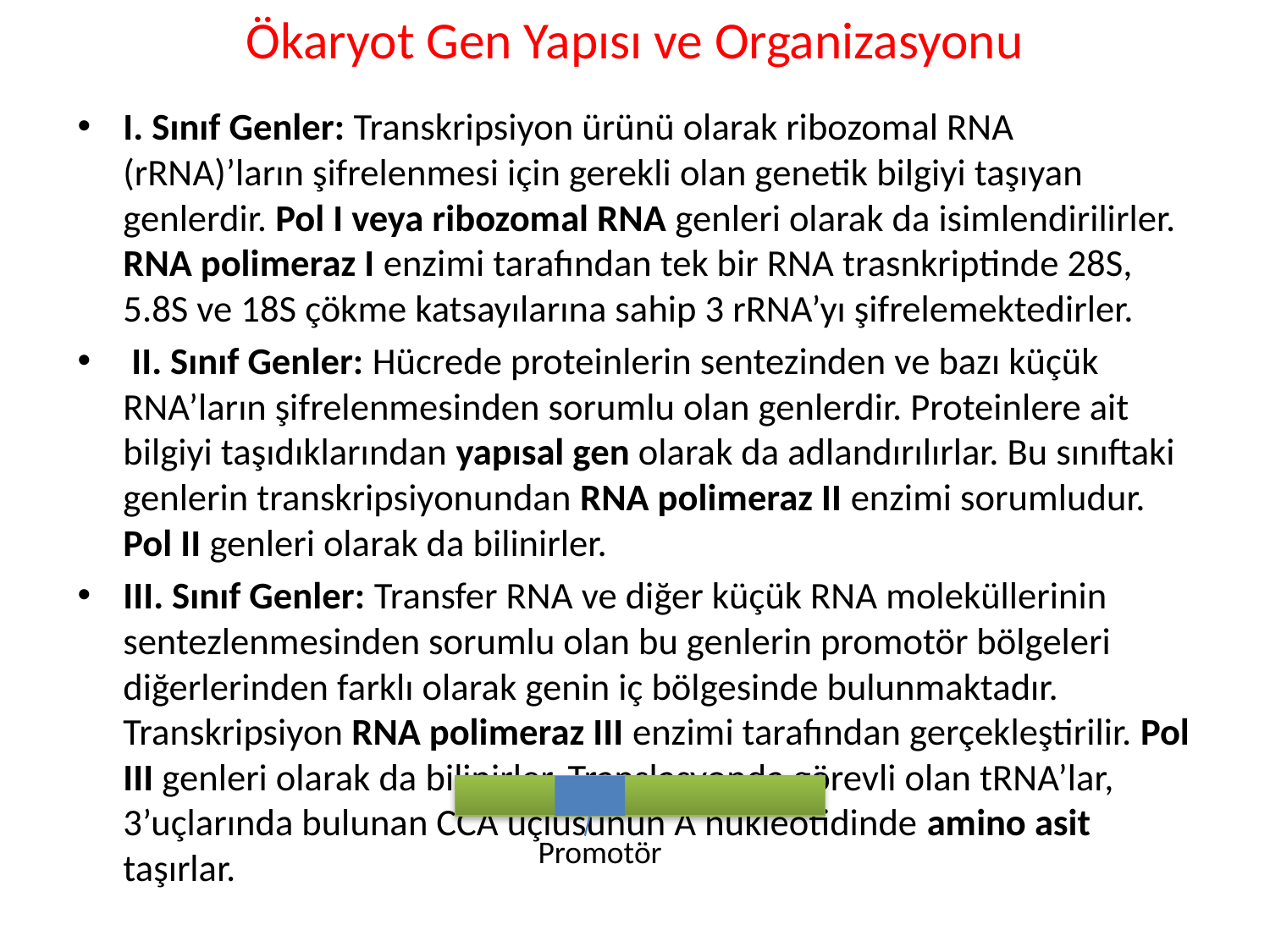

# Ökaryot Gen Yapısı ve Organizasyonu
I. Sınıf Genler: Transkripsiyon ürünü olarak ribozomal RNA (rRNA)’ların şifrelenmesi için gerekli olan genetik bilgiyi taşıyan genlerdir. Pol I veya ribozomal RNA genleri olarak da isimlendirilirler. RNA polimeraz I enzimi tarafından tek bir RNA trasnkriptinde 28S, 5.8S ve 18S çökme katsayılarına sahip 3 rRNA’yı şifrelemektedirler.
 II. Sınıf Genler: Hücrede proteinlerin sentezinden ve bazı küçük RNA’ların şifrelenmesinden sorumlu olan genlerdir. Proteinlere ait bilgiyi taşıdıklarından yapısal gen olarak da adlandırılırlar. Bu sınıftaki genlerin transkripsiyonundan RNA polimeraz II enzimi sorumludur.  Pol II genleri olarak da bilinirler.
III. Sınıf Genler: Transfer RNA ve diğer küçük RNA moleküllerinin sentezlenmesinden sorumlu olan bu genlerin promotör bölgeleri diğerlerinden farklı olarak genin iç bölgesinde bulunmaktadır. Transkripsiyon RNA polimeraz III enzimi tarafından gerçekleştirilir. Pol III genleri olarak da bilinirler. Translasyonda görevli olan tRNA’lar, 3’uçlarında bulunan CCA üçlüsünün A nükleotidinde amino asit taşırlar.

Promotör